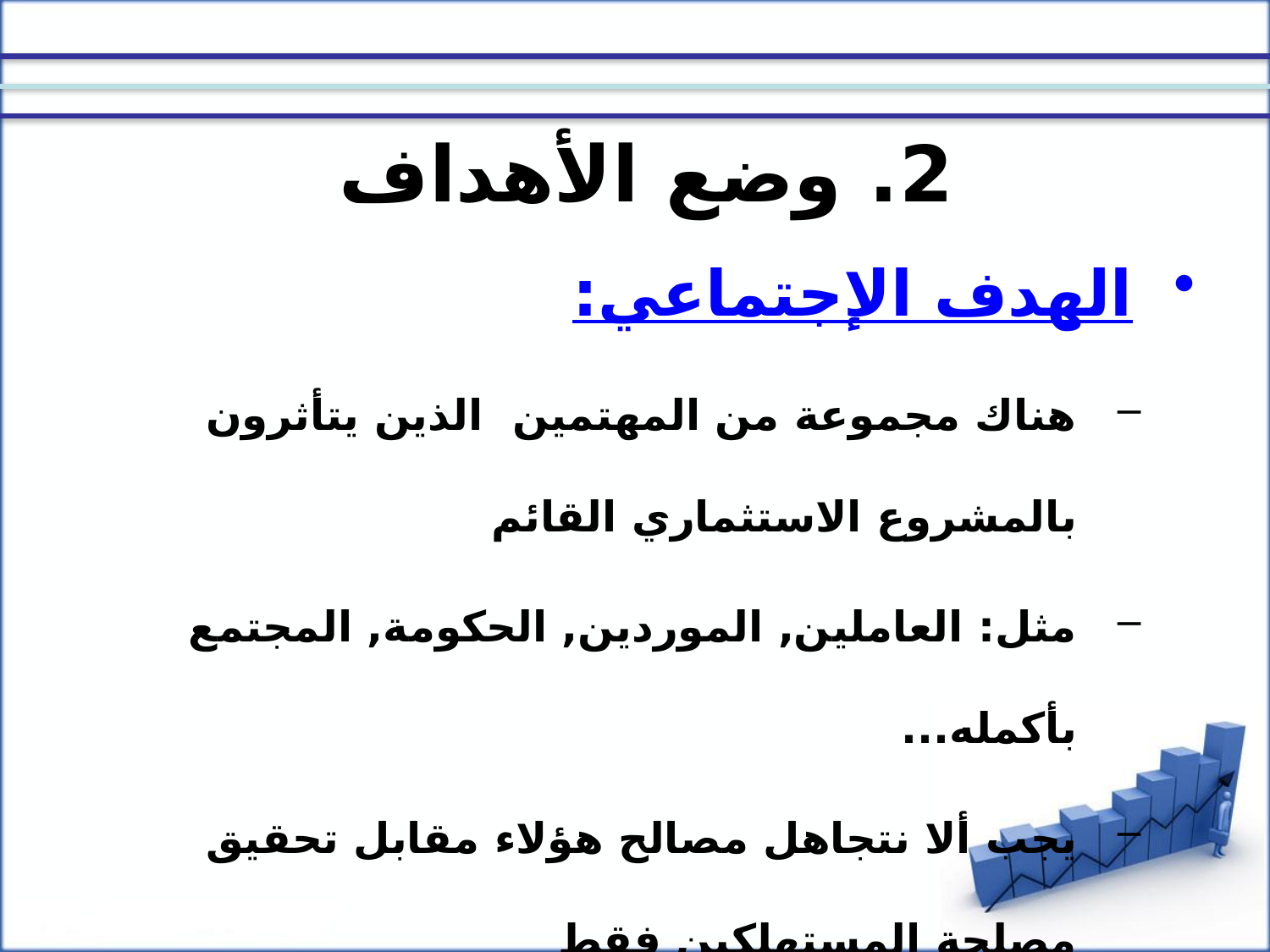

# 2. وضع الأهداف
الهدف الإجتماعي:
هناك مجموعة من المهتمين  الذين يتأثرون بالمشروع الاستثماري القائم
مثل: العاملين, الموردين, الحكومة, المجتمع بأكمله...
يجب ألا نتجاهل مصالح هؤلاء مقابل تحقيق مصلحة المستهلكين فقط
يطلق على هذا التوجه مفهوم ”المسئولية الاجتماعية“